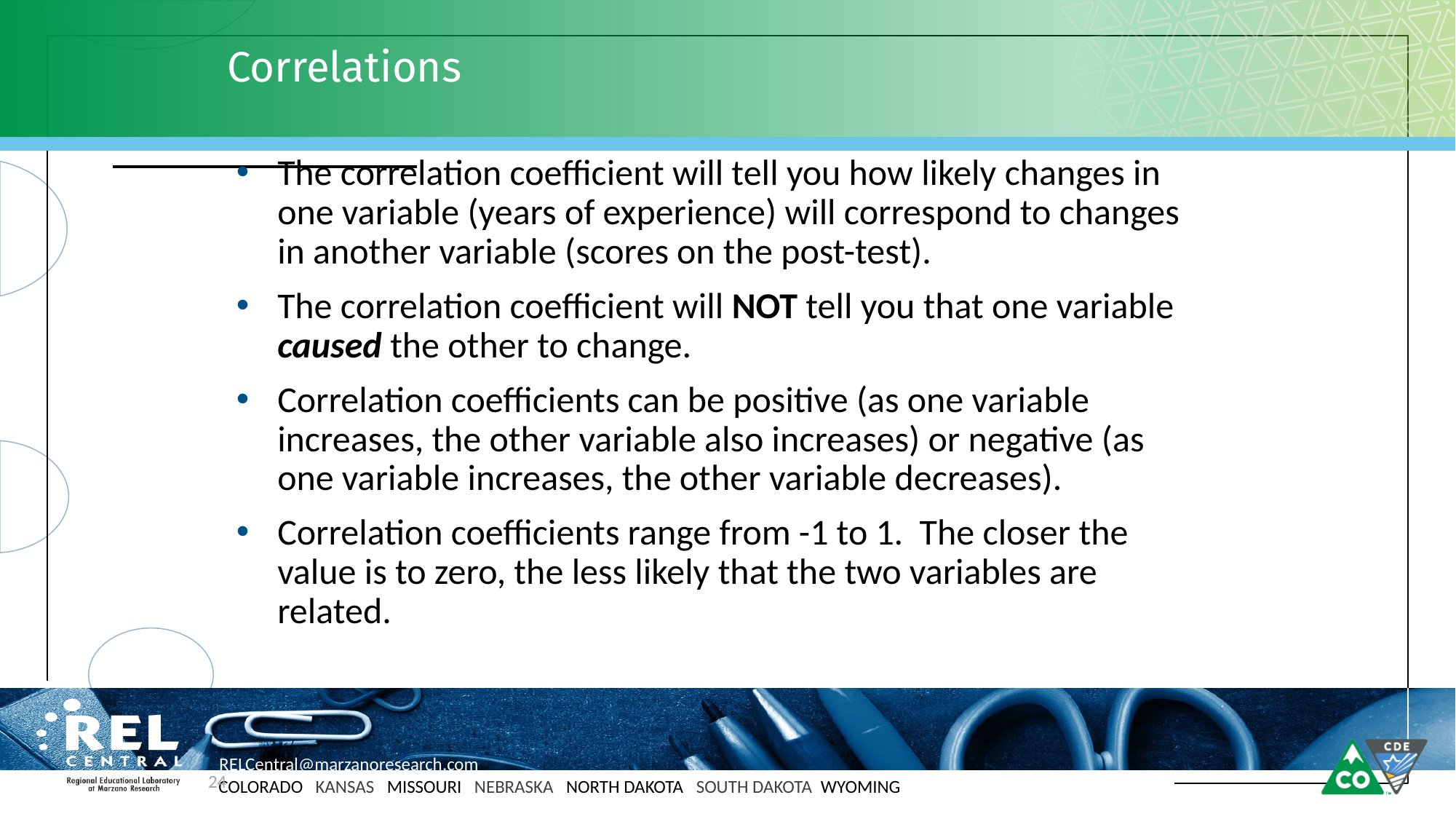

# Correlations
The correlation coefficient will tell you how likely changes in one variable (years of experience) will correspond to changes in another variable (scores on the post-test).
The correlation coefficient will NOT tell you that one variable caused the other to change.
Correlation coefficients can be positive (as one variable increases, the other variable also increases) or negative (as one variable increases, the other variable decreases).
Correlation coefficients range from -1 to 1.  The closer the value is to zero, the less likely that the two variables are related.

24